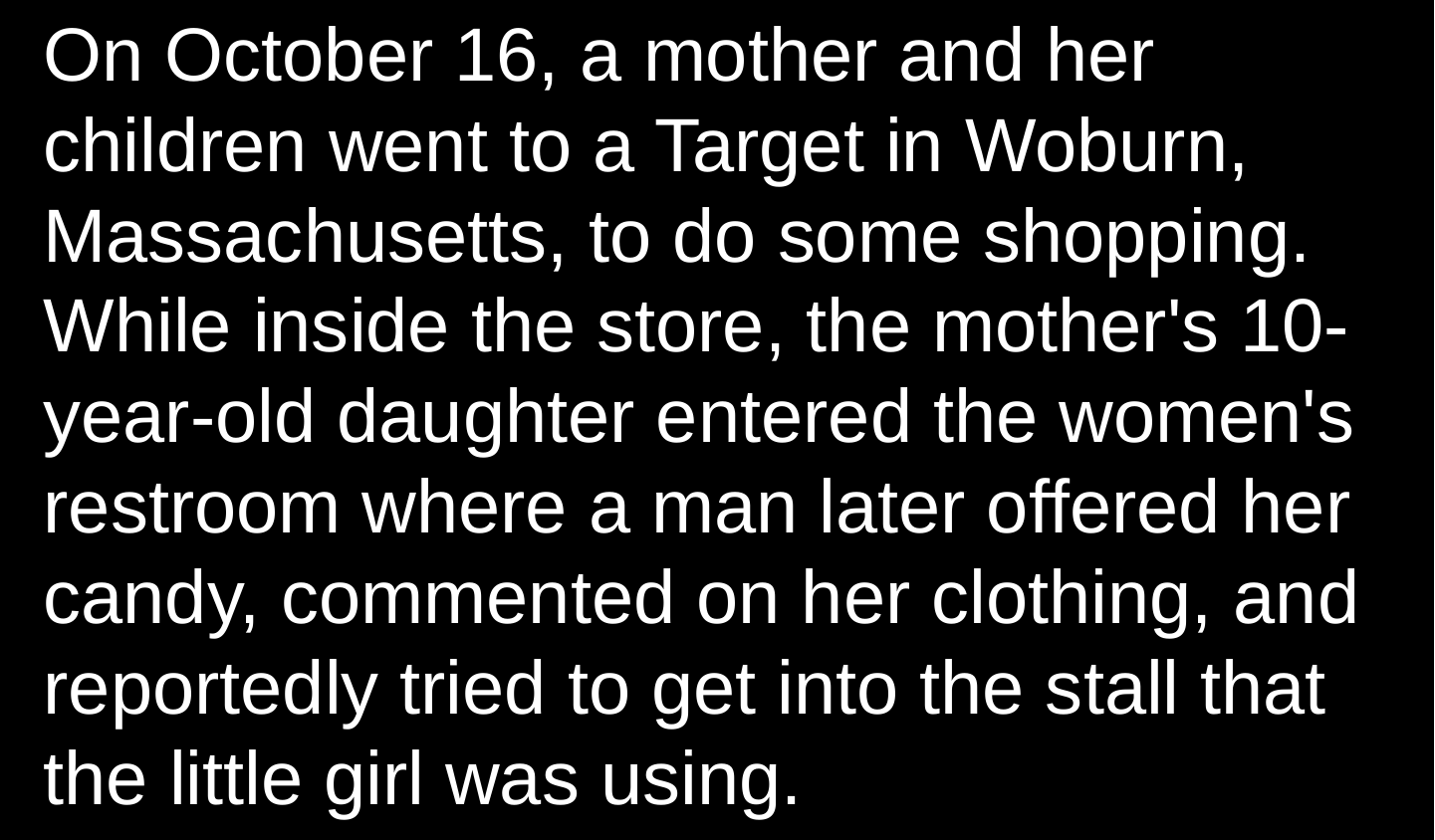

On October 16, a mother and her children went to a Target in Woburn, Massachusetts, to do some shopping. While inside the store, the mother's 10-year-old daughter entered the women's restroom where a man later offered her candy, commented on her clothing, and reportedly tried to get into the stall that the little girl was using.